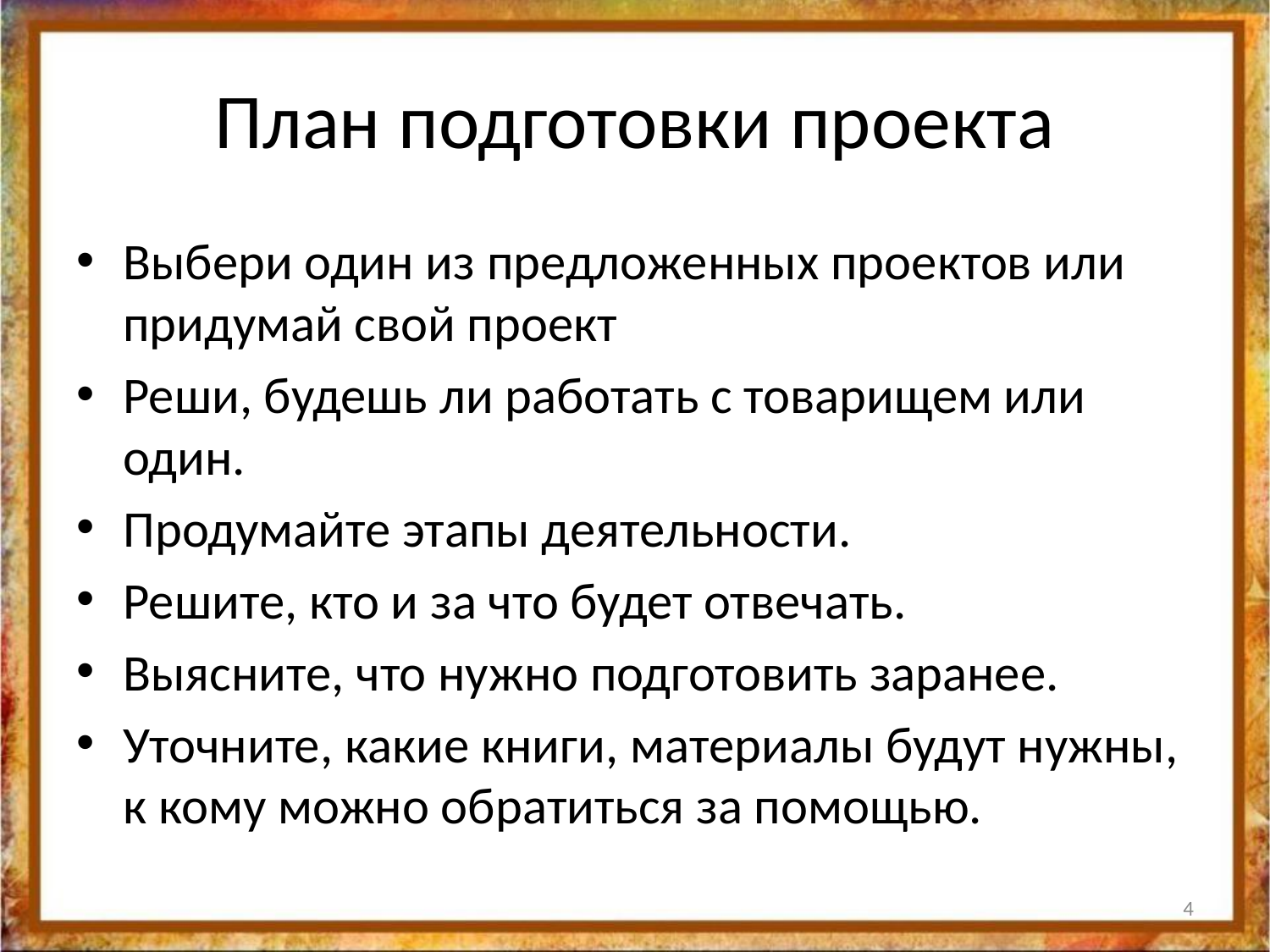

# План подготовки проекта
Выбери один из предложенных проектов или придумай свой проект
Реши, будешь ли работать с товарищем или один.
Продумайте этапы деятельности.
Решите, кто и за что будет отвечать.
Выясните, что нужно подготовить заранее.
Уточните, какие книги, материалы будут нужны, к кому можно обратиться за помощью.

4